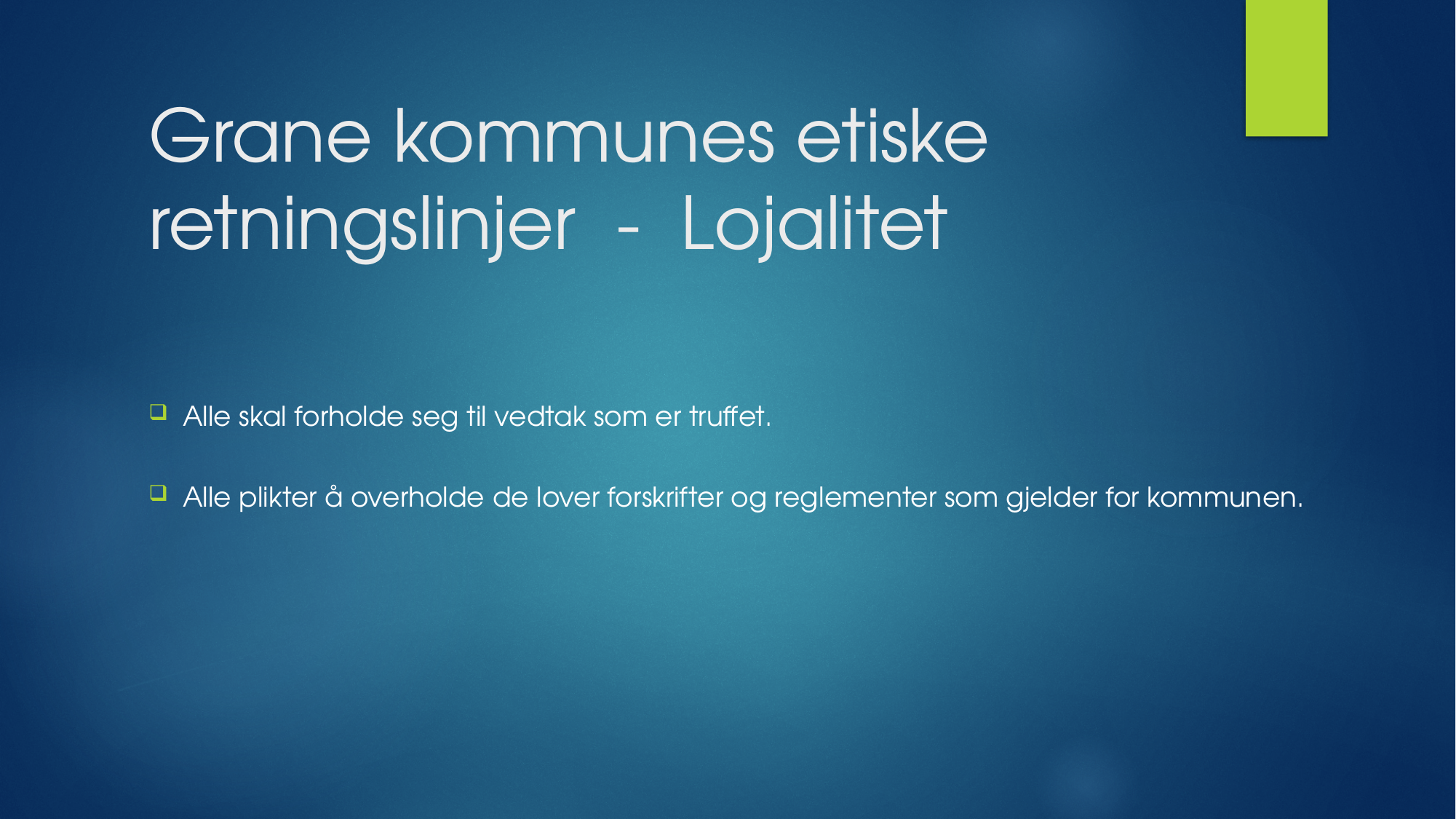

# Grane kommunes etiske retningslinjer  -  Lojalitet
Alle skal forholde seg til vedtak som er truffet.
Alle plikter å overholde de lover forskrifter og reglementer som gjelder for kommunen.